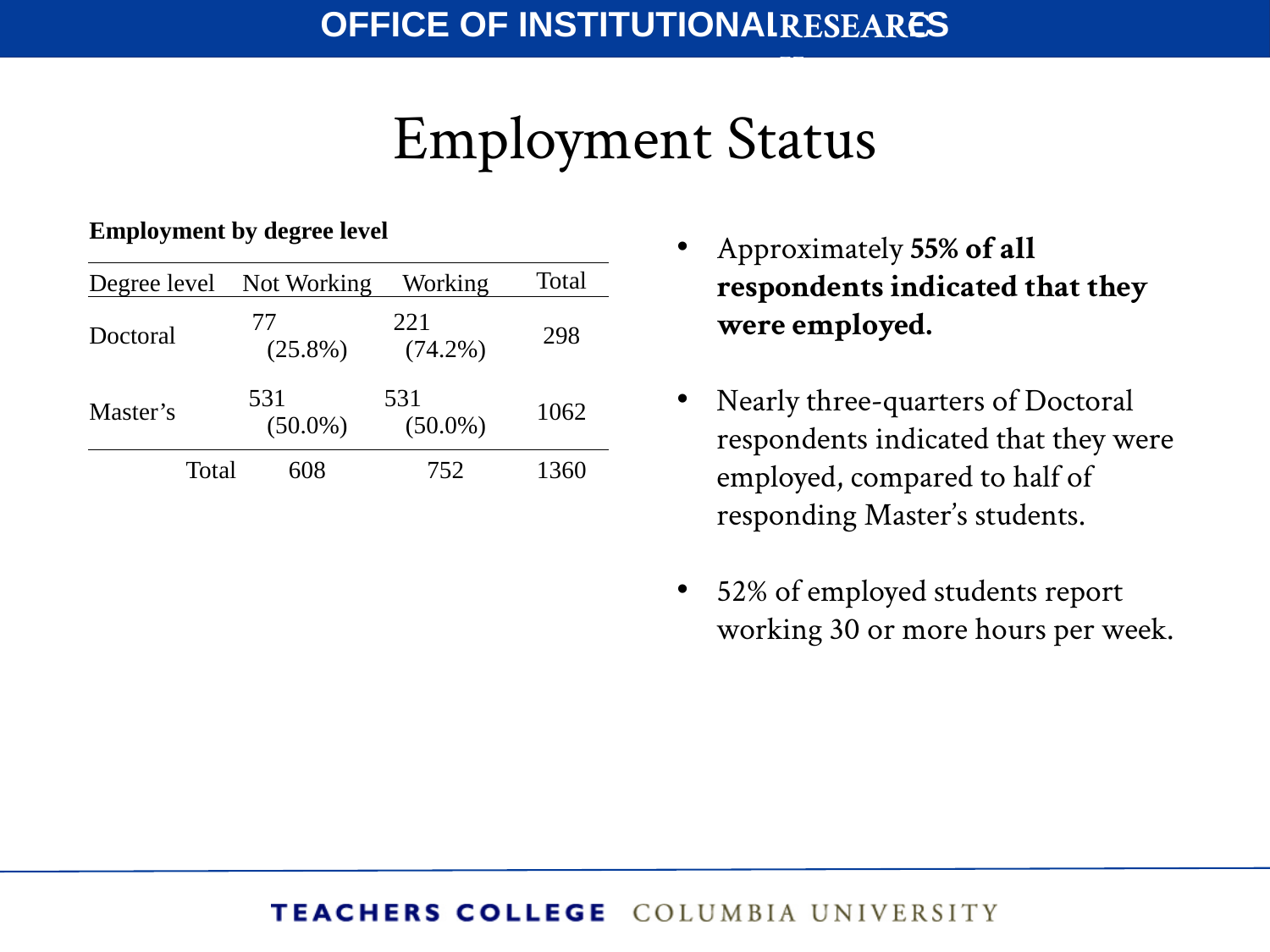

# Employment Status
| Employment by degree level |  |  |  |
| --- | --- | --- | --- |
| Degree level | Not Working | Working | Total |
| Doctoral | 77 (25.8%) | 221 (74.2%) | 298 |
| Master’s | 531 (50.0%) | 531 (50.0%) | 1062 |
| Total | 608 | 752 | 1360 |
Approximately 55% of all  respondents indicated that they were employed.

Nearly three-quarters of Doctoral respondents indicated that they were employed, compared to half of responding Master’s students.
52% of employed students report working 30 or more hours per week.